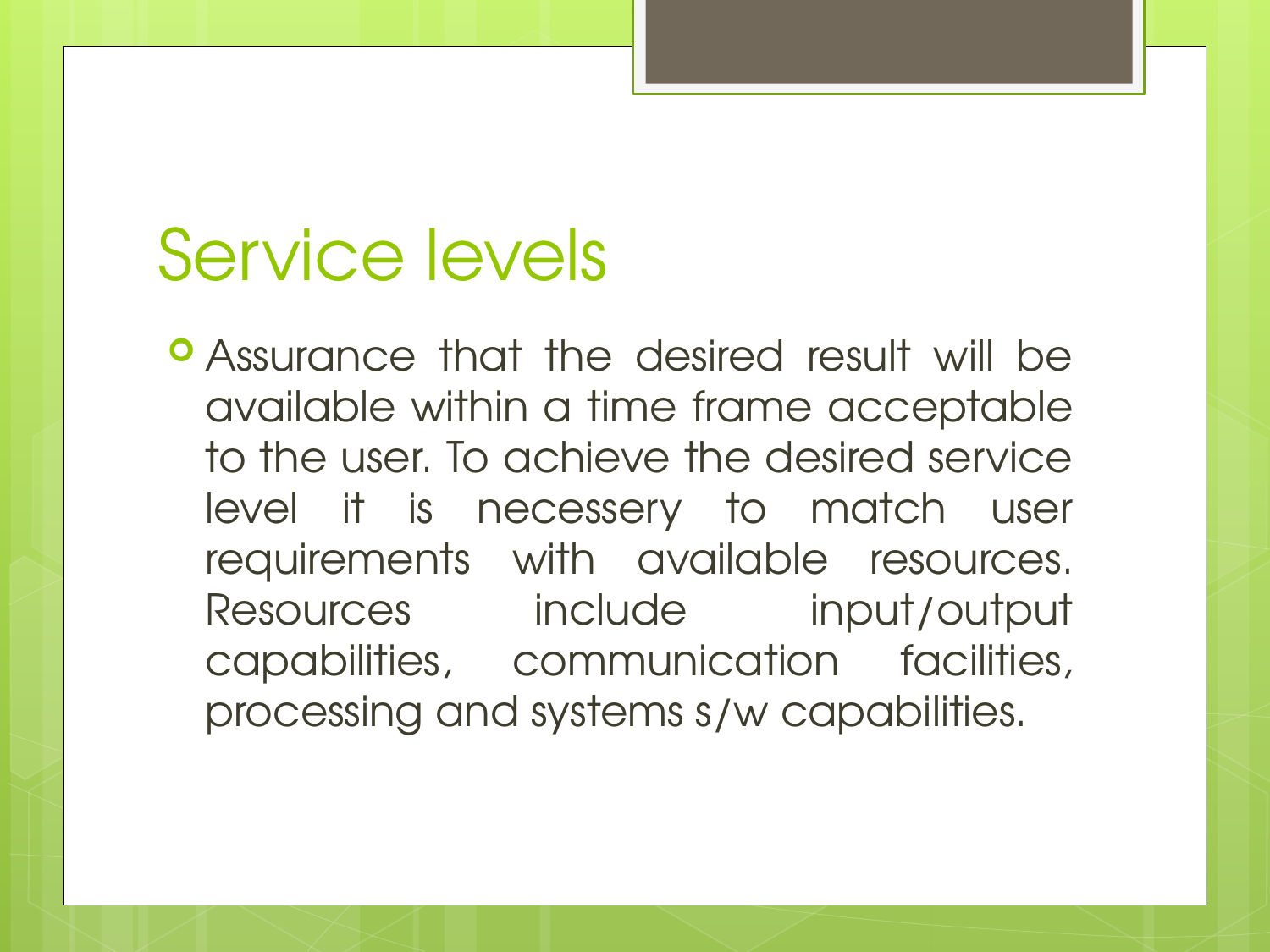

# Service levels
Assurance that the desired result will be available within a time frame acceptable to the user. To achieve the desired service level it is necessery to match user requirements with available resources. Resources include input/output capabilities, communication facilities, processing and systems s/w capabilities.